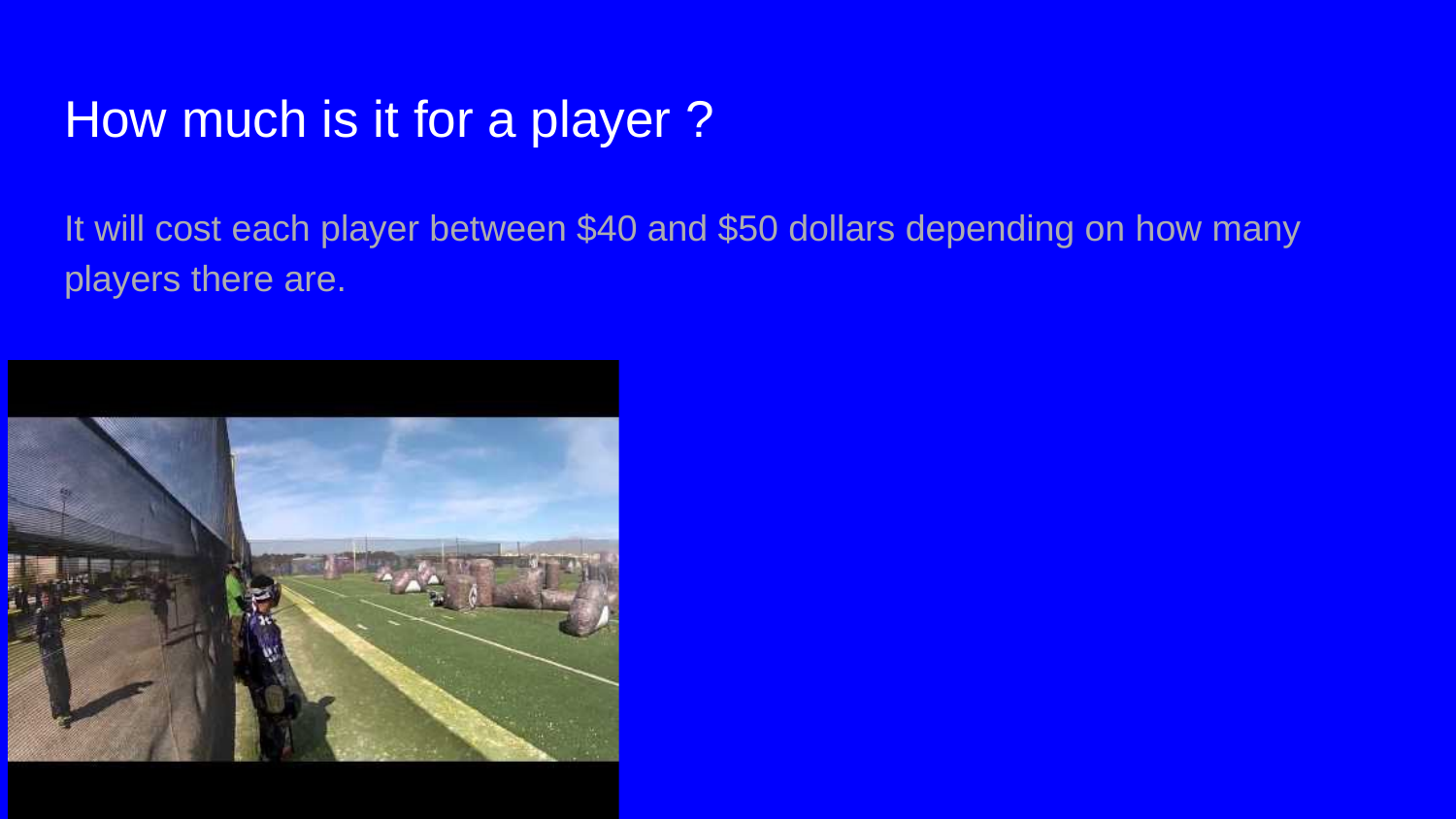

# How much is it for a player ?
It will cost each player between $40 and $50 dollars depending on how many players there are.